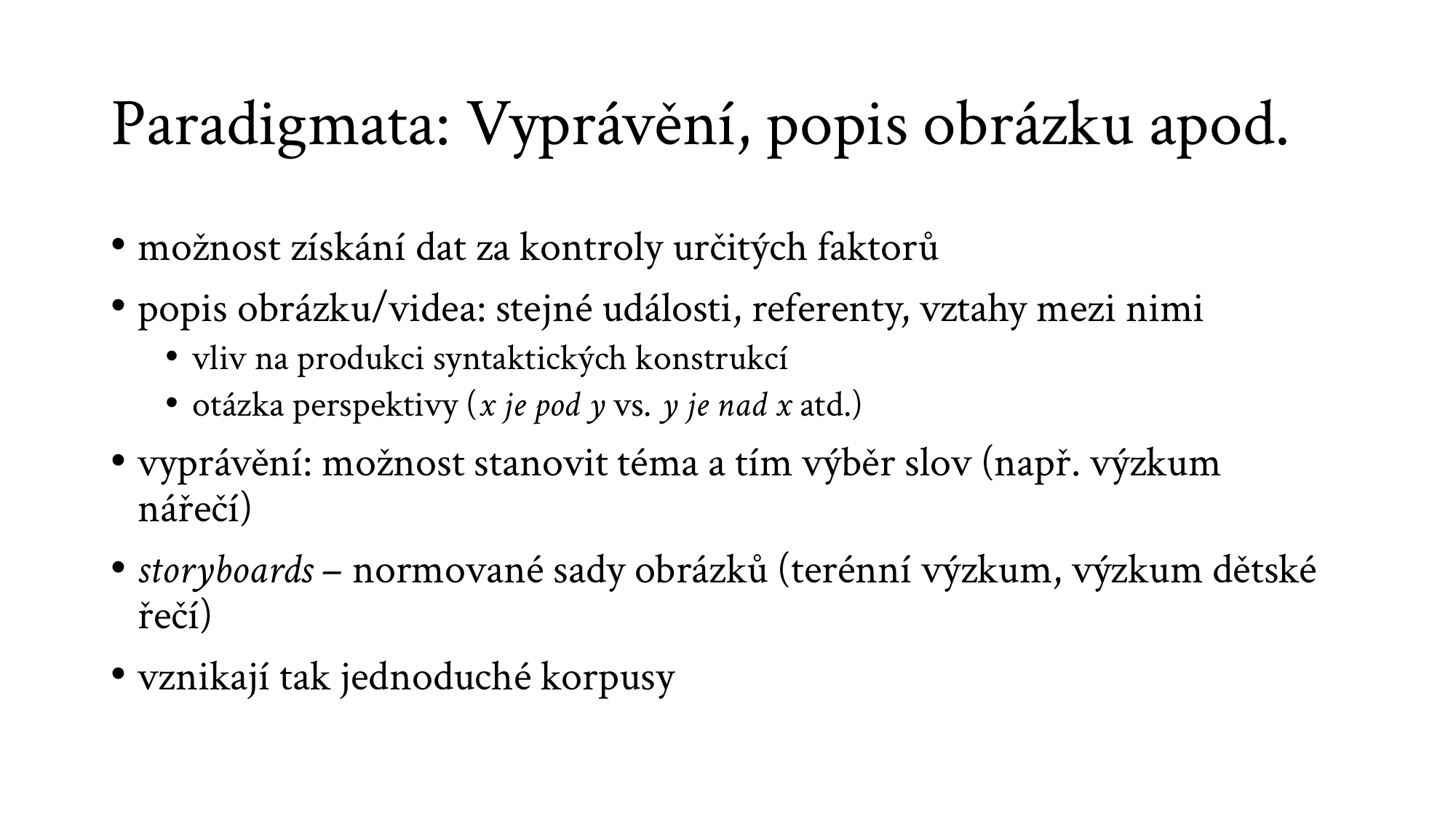

# Paradigmata: Vyprávění, popis obrázku apod.
možnost získání dat za kontroly určitých faktorů
popis obrázku/videa: stejné události, referenty, vztahy mezi nimi
vliv na produkci syntaktických konstrukcí
otázka perspektivy (x je pod y vs. y je nad x atd.)
vyprávění: možnost stanovit téma a tím výběr slov (např. výzkum nářečí)
storyboards – normované sady obrázků (terénní výzkum, výzkum dětské řečí)
vznikají tak jednoduché korpusy